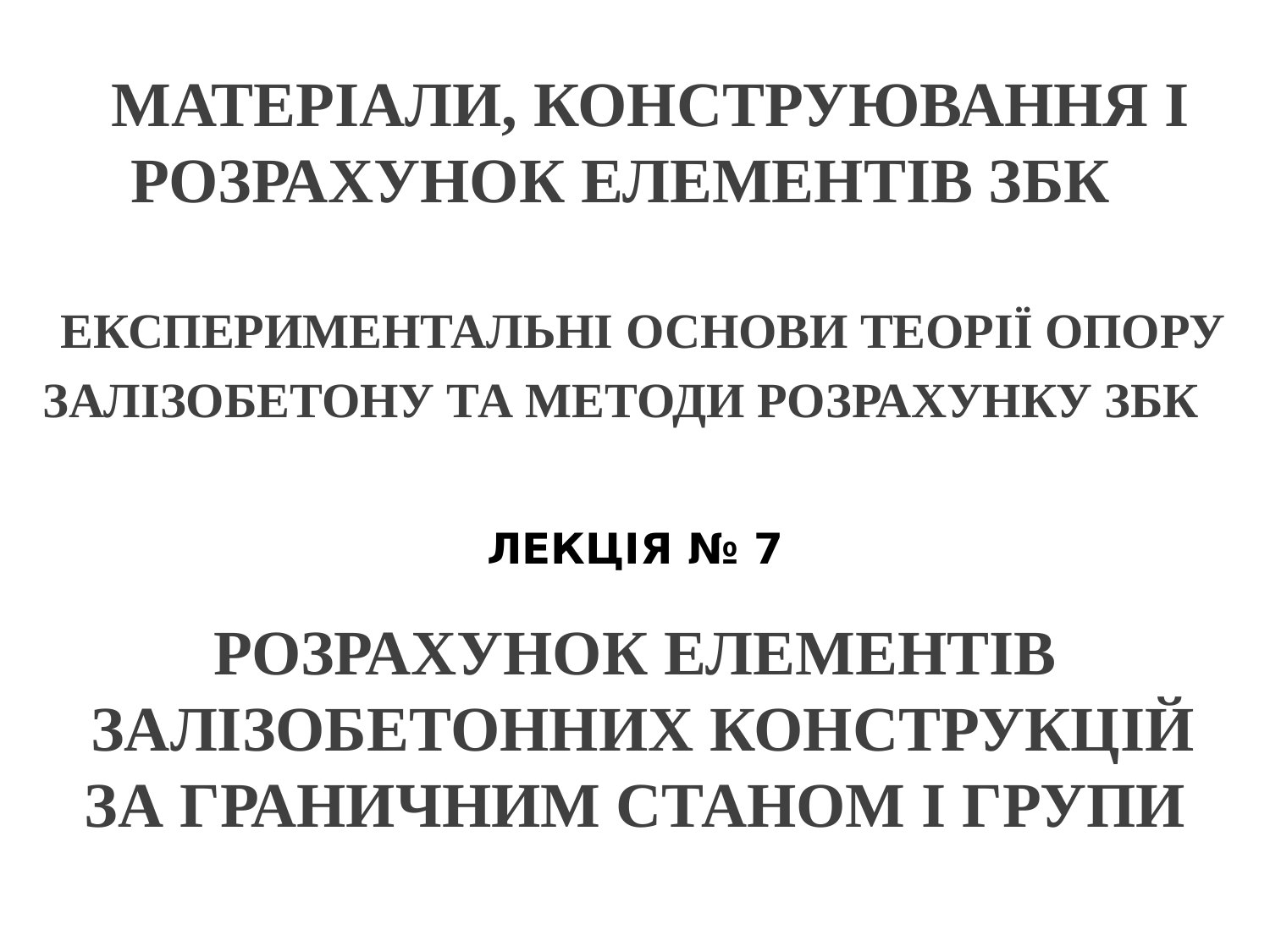

МАТЕРІАЛИ, КОНСТРУЮВАННЯ І РОЗРАХУНОК ЕЛЕМЕНТІВ ЗБК
 ЕКСПЕРИМЕНТАЛЬНІ ОСНОВИ ТЕОРІЇ ОПОРУ ЗАЛІЗОБЕТОНУ ТА МЕТОДИ РОЗРАХУНКУ ЗБК
ЛЕКЦІЯ № 7
РОЗРАХУНОК ЕЛЕМЕНТІВ
 ЗАЛІЗОБЕТОННИХ КОНСТРУКЦІЙ ЗА ГРАНИЧНИМ СТАНОМ І ГРУПИ